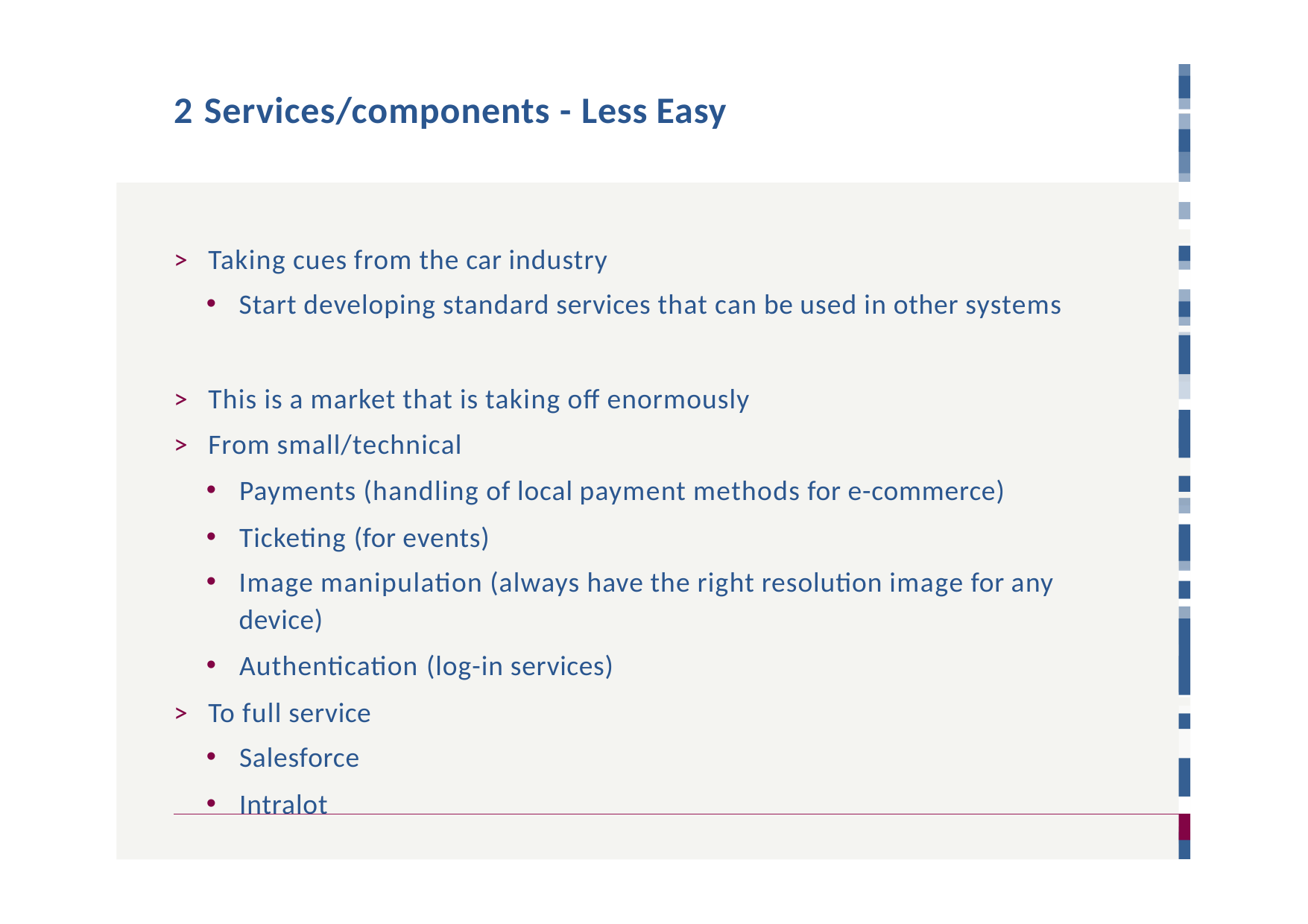

# 2 Services/components - Less Easy
>	Taking cues from the car industry
Start developing standard services that can be used in other systems

>	This is a market that is taking off enormously
>	From small/technical
Payments (handling of local payment methods for e-commerce)
Ticketing (for events)
Image manipulation (always have the right resolution image for any  device)
Authentication (log-in services)
>	To full service
Salesforce
Intralot